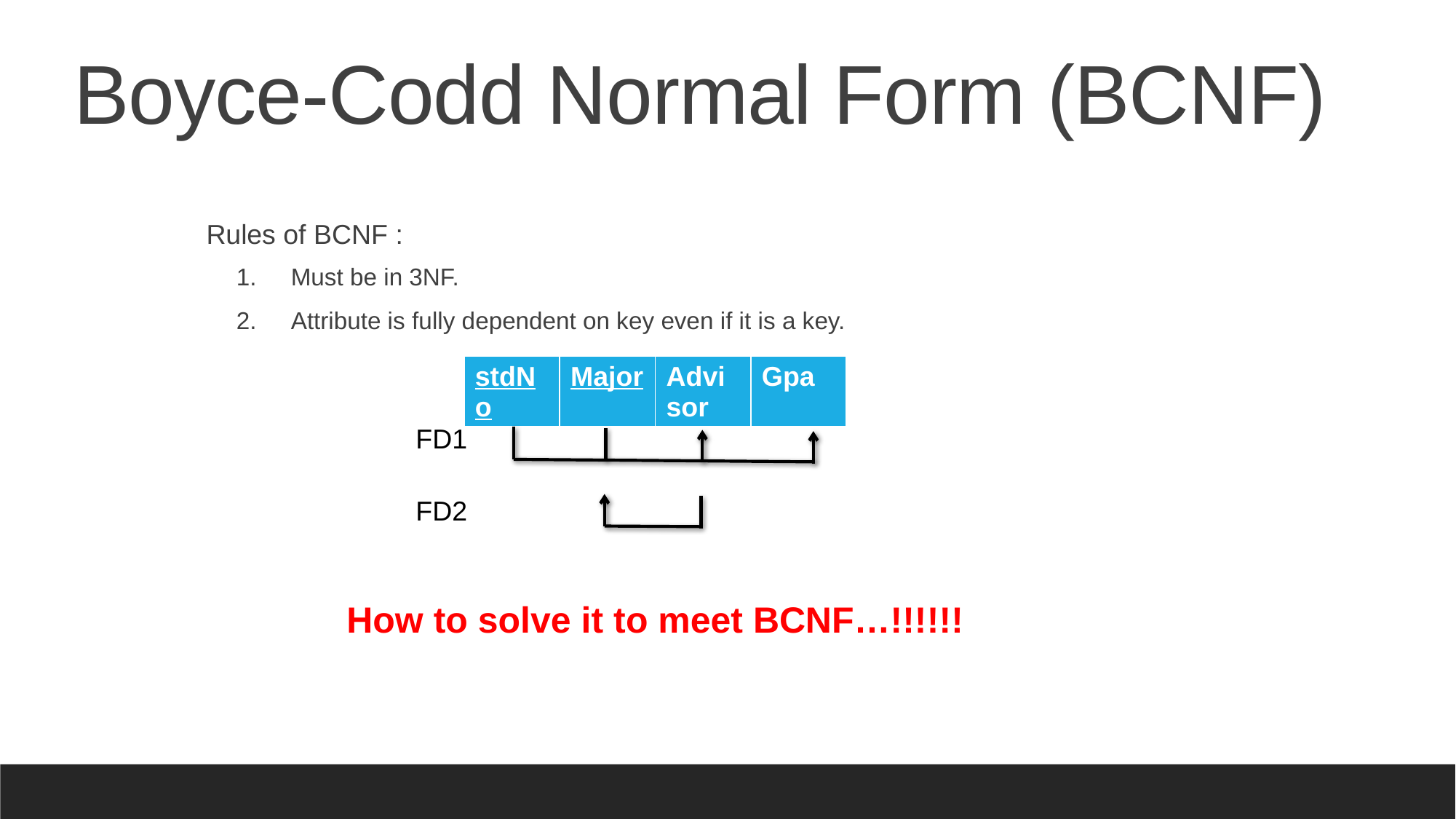

Boyce-Codd Normal Form (BCNF)
Rules of BCNF :
Must be in 3NF.
Attribute is fully dependent on key even if it is a key.

| stdNo | Major | Advisor | Gpa |
| --- | --- | --- | --- |
FD1
FD2
How to solve it to meet BCNF…!!!!!!